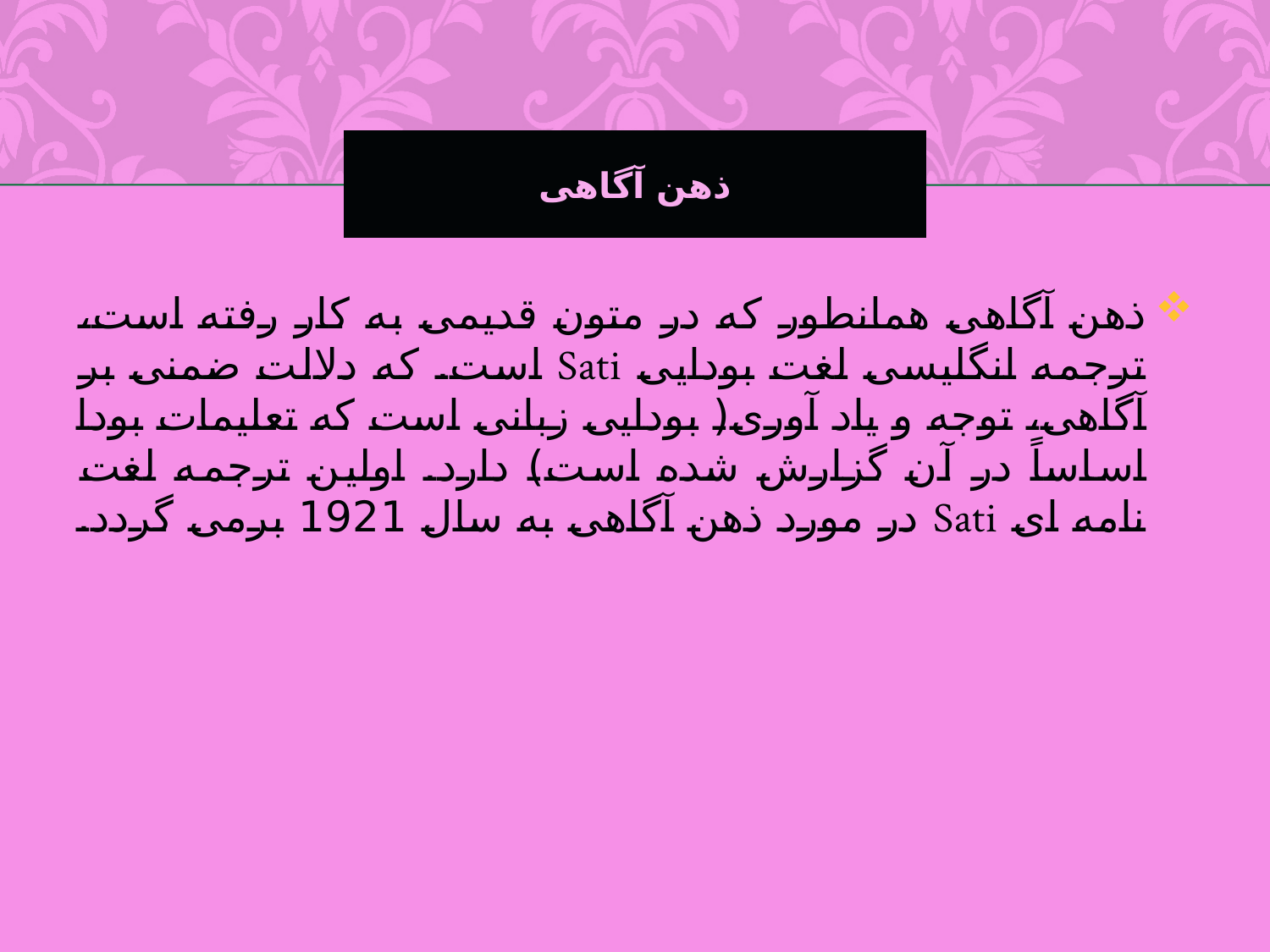

# ذهن آگاهی
ذهن آگاهی همانطور که در متون قدیمی به کار رفته است، ترجمه انگلیسی لغت بودایی Sati است. که دلالت ضمنی بر آگاهی، توجه و یاد آوری( بودایی زبانی است که تعلیمات بودا اساساً در آن گزارش شده است) دارد. اولین ترجمه لغت نامه ای Sati در مورد ذهن آگاهی به سال 1921 برمی گردد.